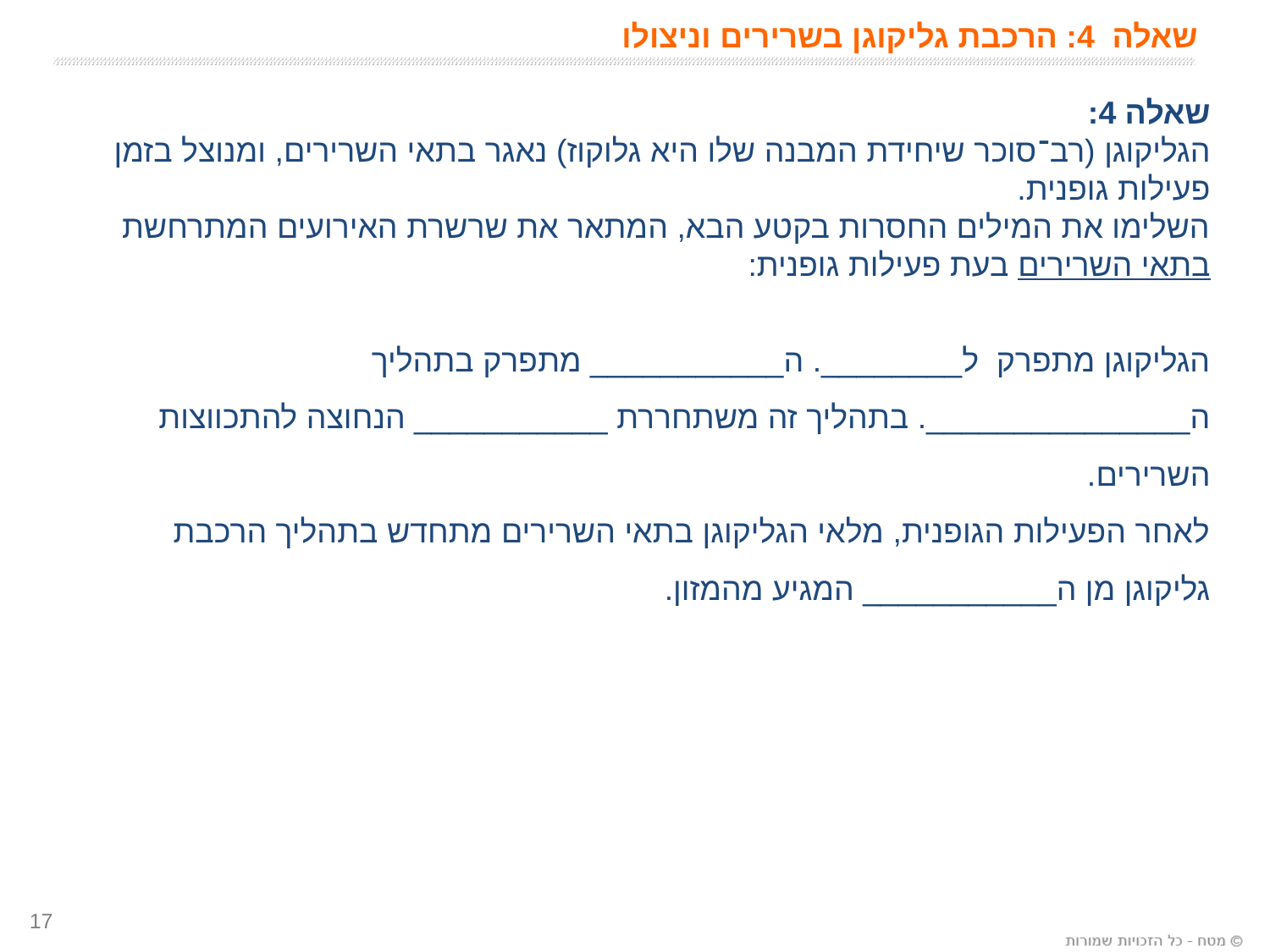

# שאלה  4: הרכבת גליקוגן בשרירים וניצולו

שאלה 4:
הגליקוגן (רב־סוכר שיחידת המבנה שלו היא גלוקוז) נאגר בתאי השרירים, ומנוצל בזמן פעילות גופנית.
השלימו את המילים החסרות בקטע הבא, המתאר את שרשרת האירועים המתרחשת
בתאי השרירים בעת פעילות גופנית:

הגליקוגן מתפרק  ל________. ה___________ מתפרק בתהליך ה_______________. בתהליך זה משתחררת ___________ הנחוצה להתכווצות השרירים.
לאחר הפעילות הגופנית, מלאי הגליקוגן בתאי השרירים מתחדש בתהליך הרכבת גליקוגן מן ה___________ המגיע מהמזון.

17